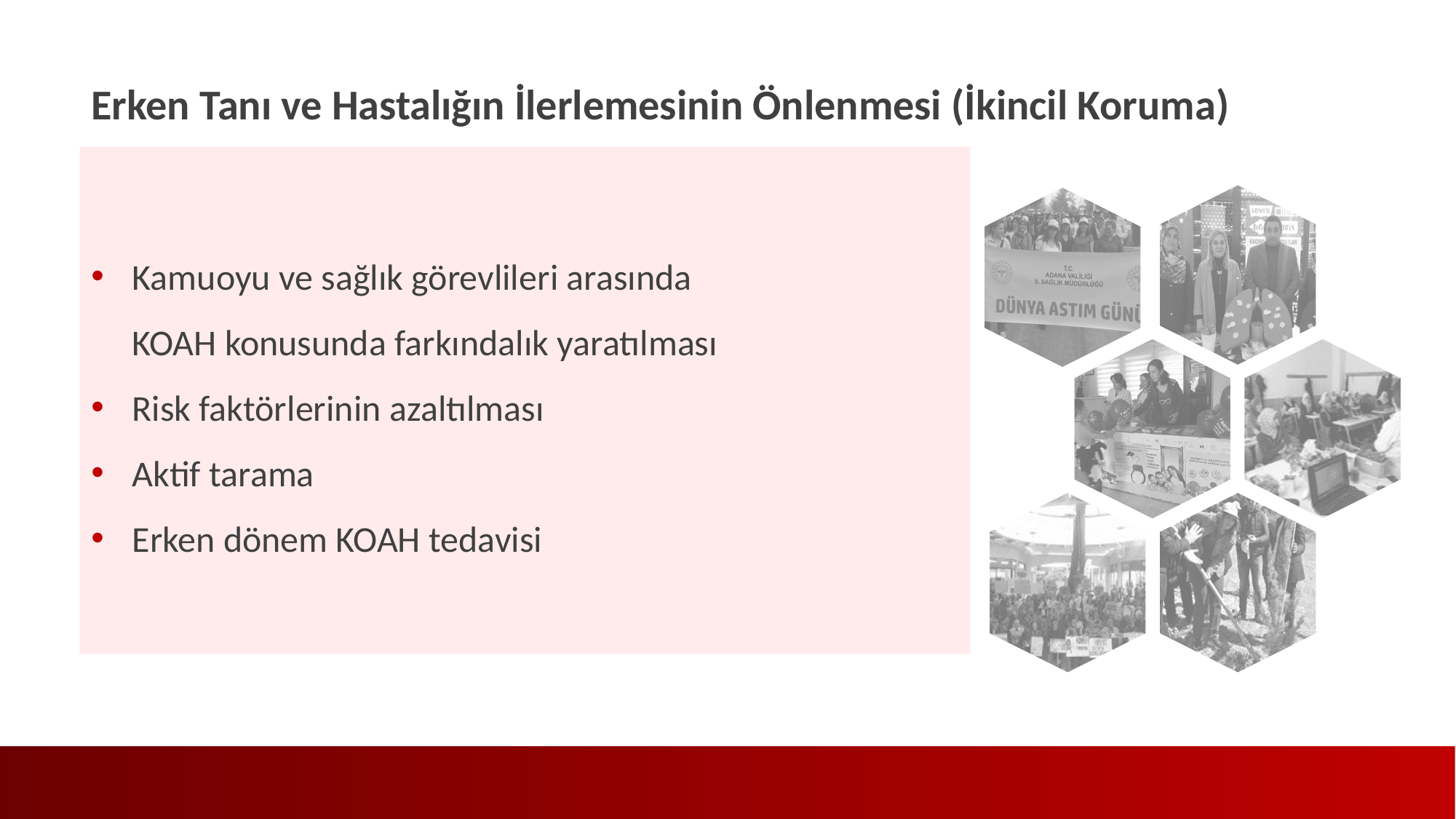

Erken Tanı ve Hastalığın İlerlemesinin Önlenmesi (İkincil Koruma)

.

.

Kamuoyu ve sağlık görevlileri arasında  KOAH konusunda farkındalık yaratılması
Risk faktörlerinin azaltılması
Aktif tarama
Erken dönem KOAH tedavisi